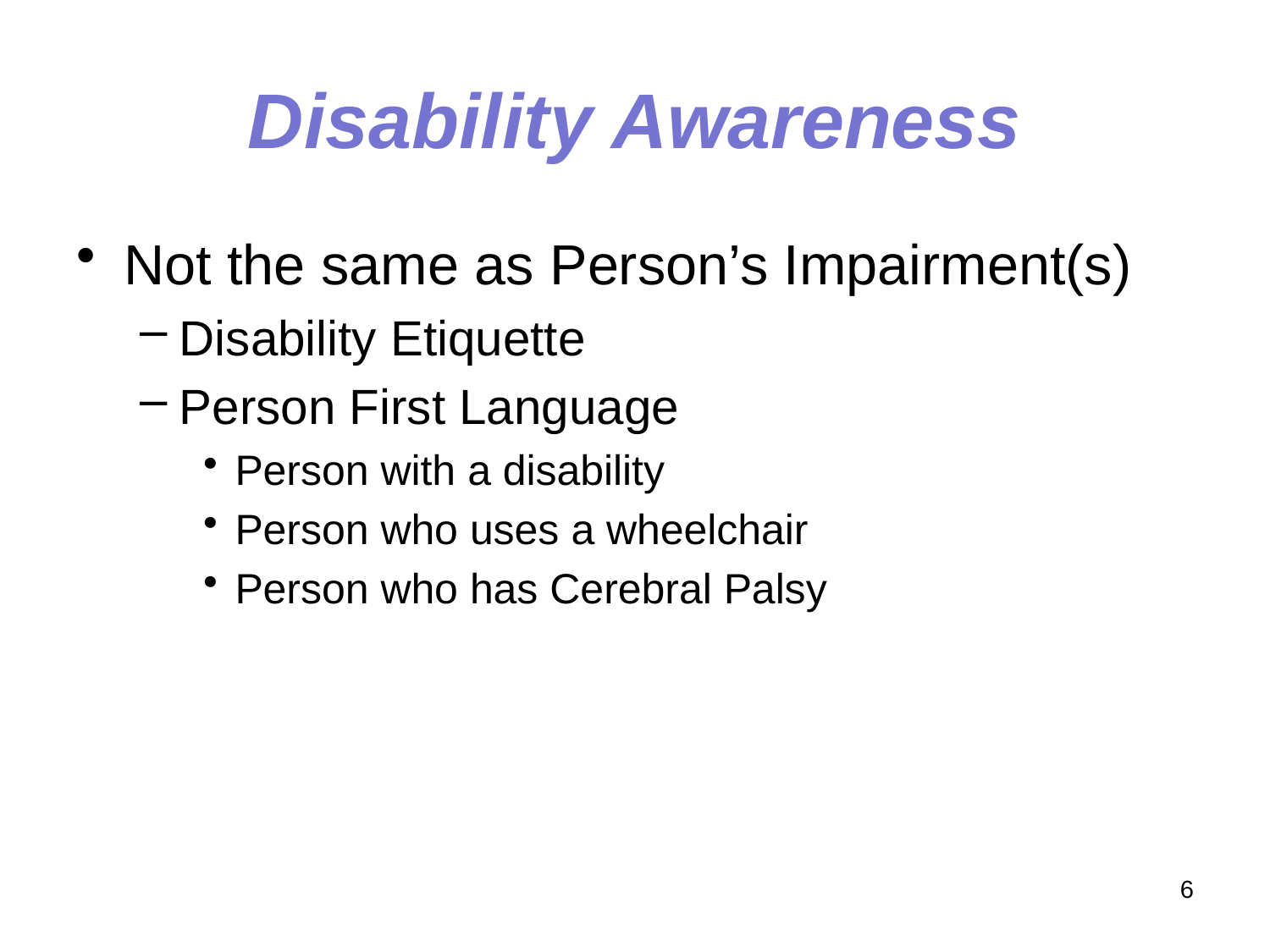

# Disability Awareness
Not the same as Person’s Impairment(s)
Disability Etiquette
Person First Language
Person with a disability
Person who uses a wheelchair
Person who has Cerebral Palsy

6